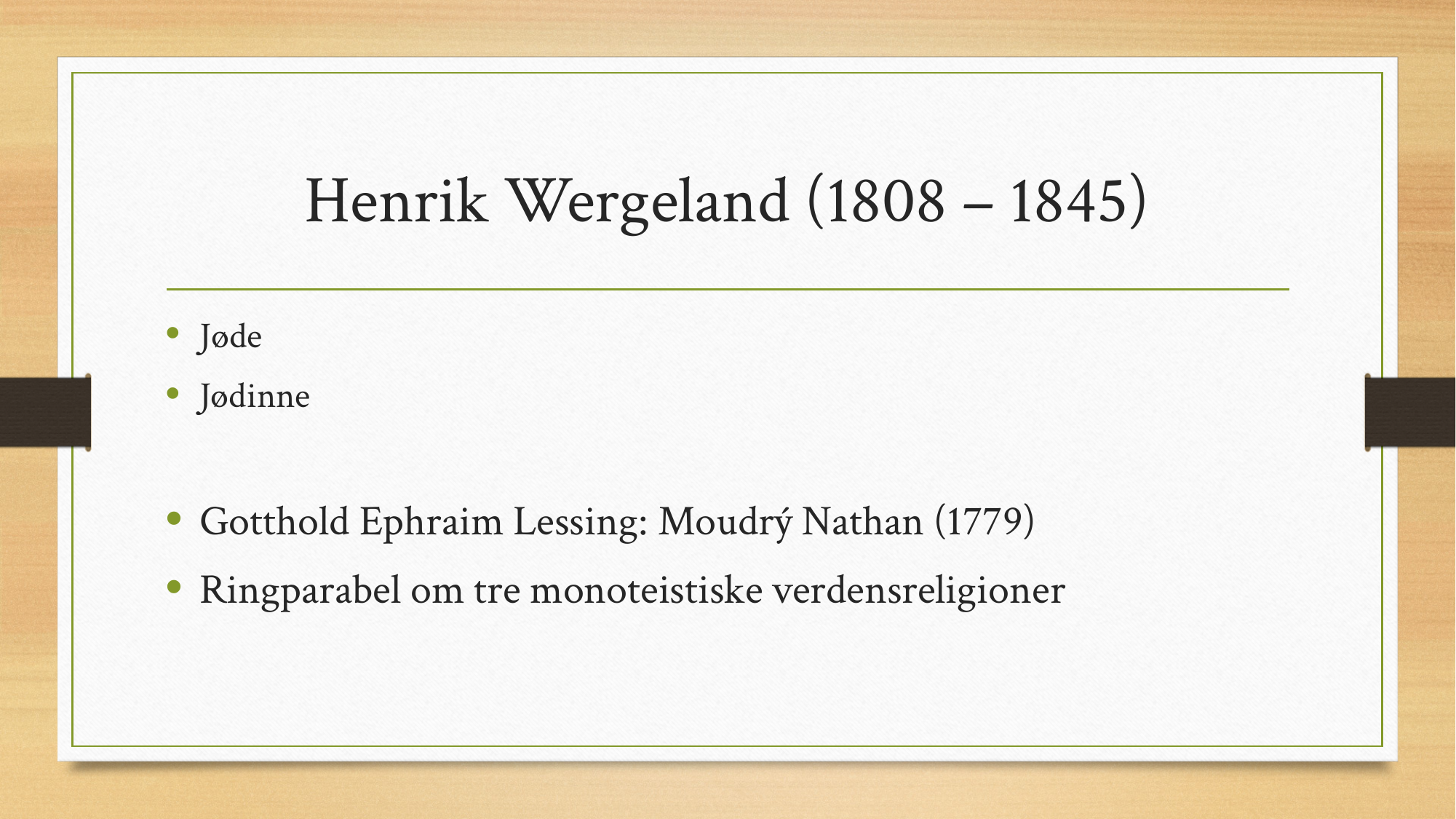

# Henrik Wergeland (1808 – 1845)
Jøde
Jødinne

Gotthold Ephraim Lessing: Moudrý Nathan (1779)
Ringparabel om tre monoteistiske verdensreligioner